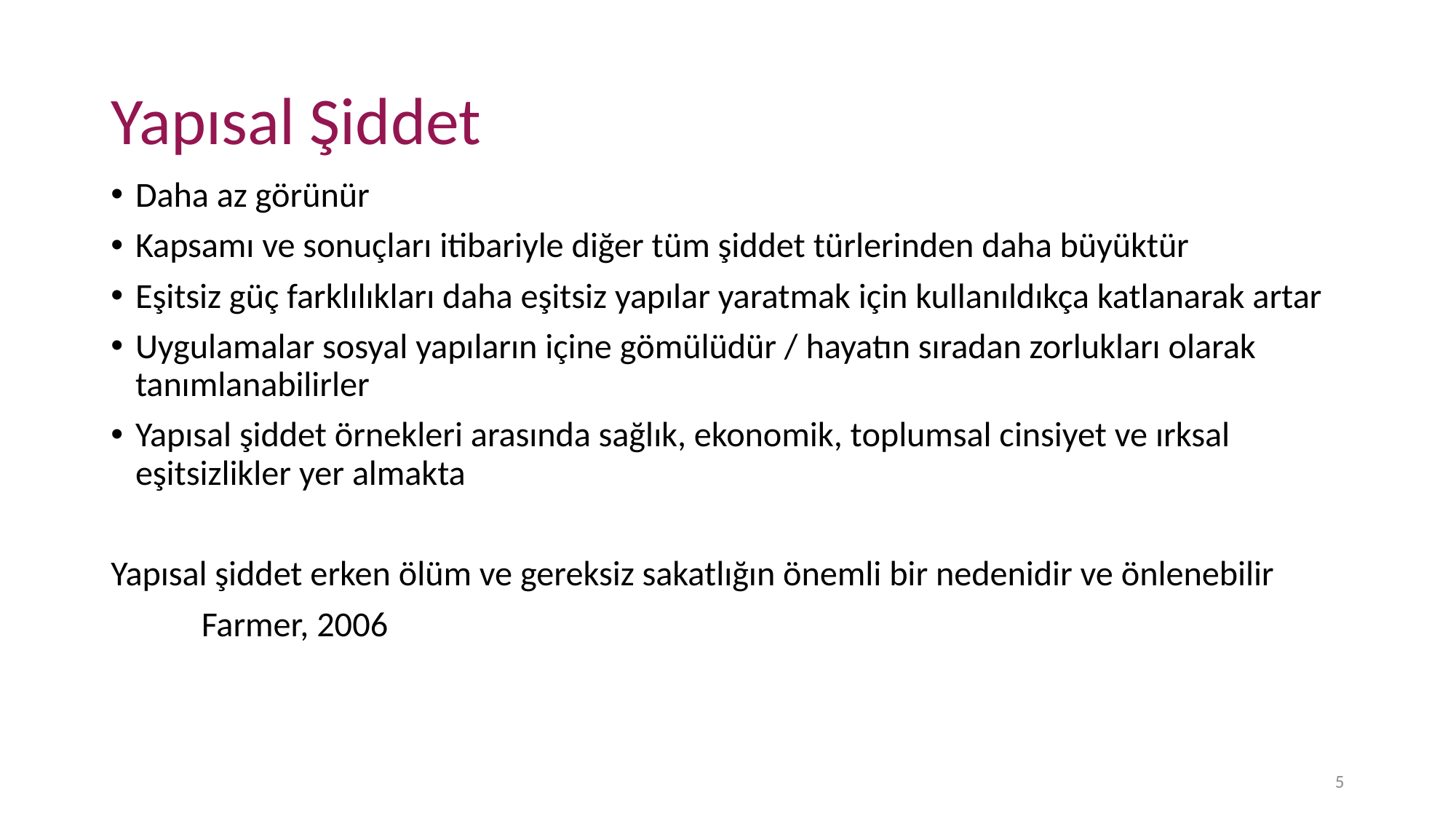

# Yapısal Şiddet
Daha az görünür
Kapsamı ve sonuçları itibariyle diğer tüm şiddet türlerinden daha büyüktür
Eşitsiz güç farklılıkları daha eşitsiz yapılar yaratmak için kullanıldıkça katlanarak artar
Uygulamalar sosyal yapıların içine gömülüdür / hayatın sıradan zorlukları olarak tanımlanabilirler
Yapısal şiddet örnekleri arasında sağlık, ekonomik, toplumsal cinsiyet ve ırksal eşitsizlikler yer almakta

Yapısal şiddet erken ölüm ve gereksiz sakatlığın önemli bir nedenidir ve önlenebilir
									Farmer, 2006

5